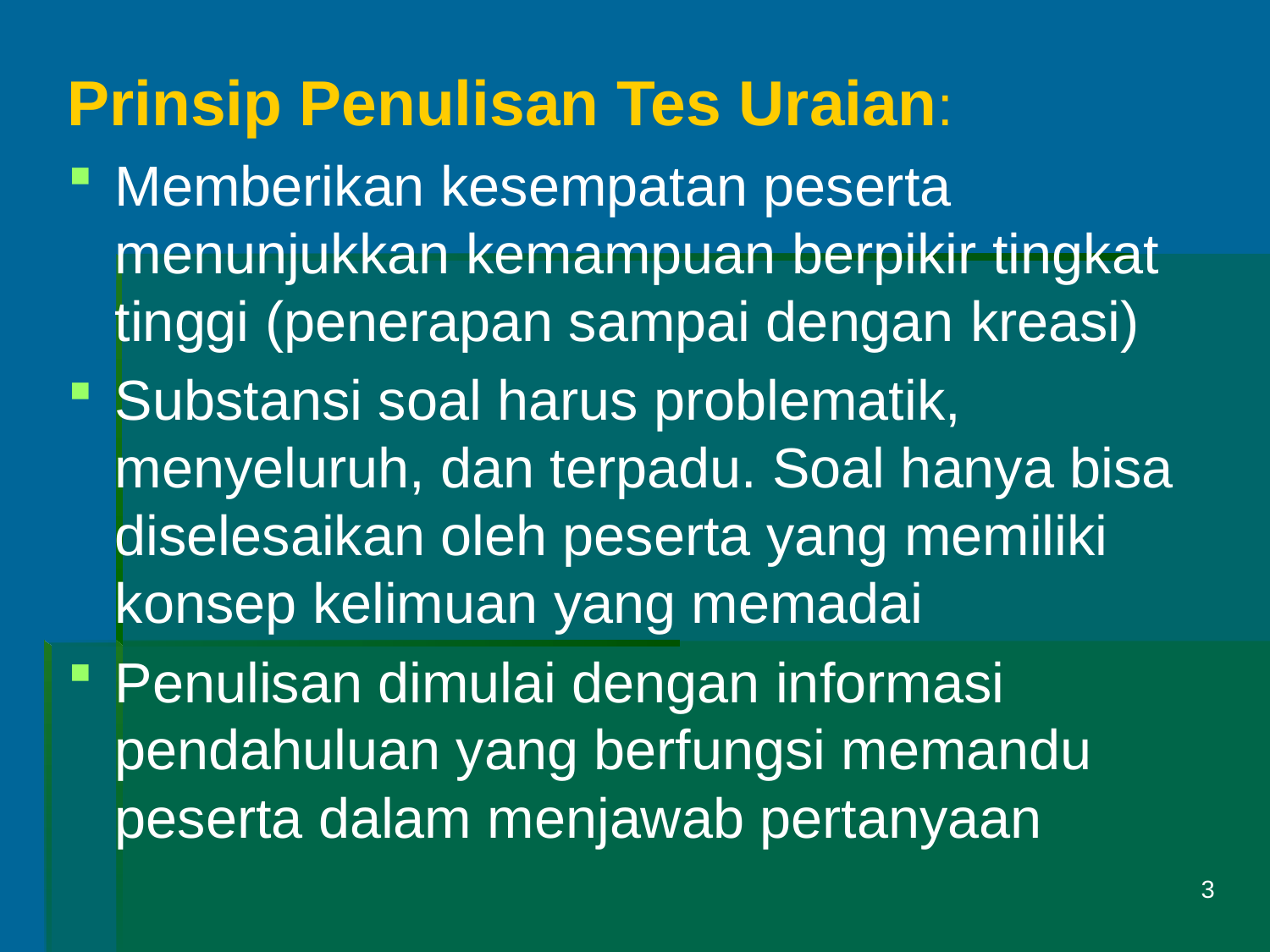

Prinsip Penulisan Tes Uraian:
Memberikan kesempatan peserta menunjukkan kemampuan berpikir tingkat tinggi (penerapan sampai dengan kreasi)
Substansi soal harus problematik, menyeluruh, dan terpadu. Soal hanya bisa diselesaikan oleh peserta yang memiliki konsep kelimuan yang memadai
Penulisan dimulai dengan informasi pendahuluan yang berfungsi memandu peserta dalam menjawab pertanyaan
3